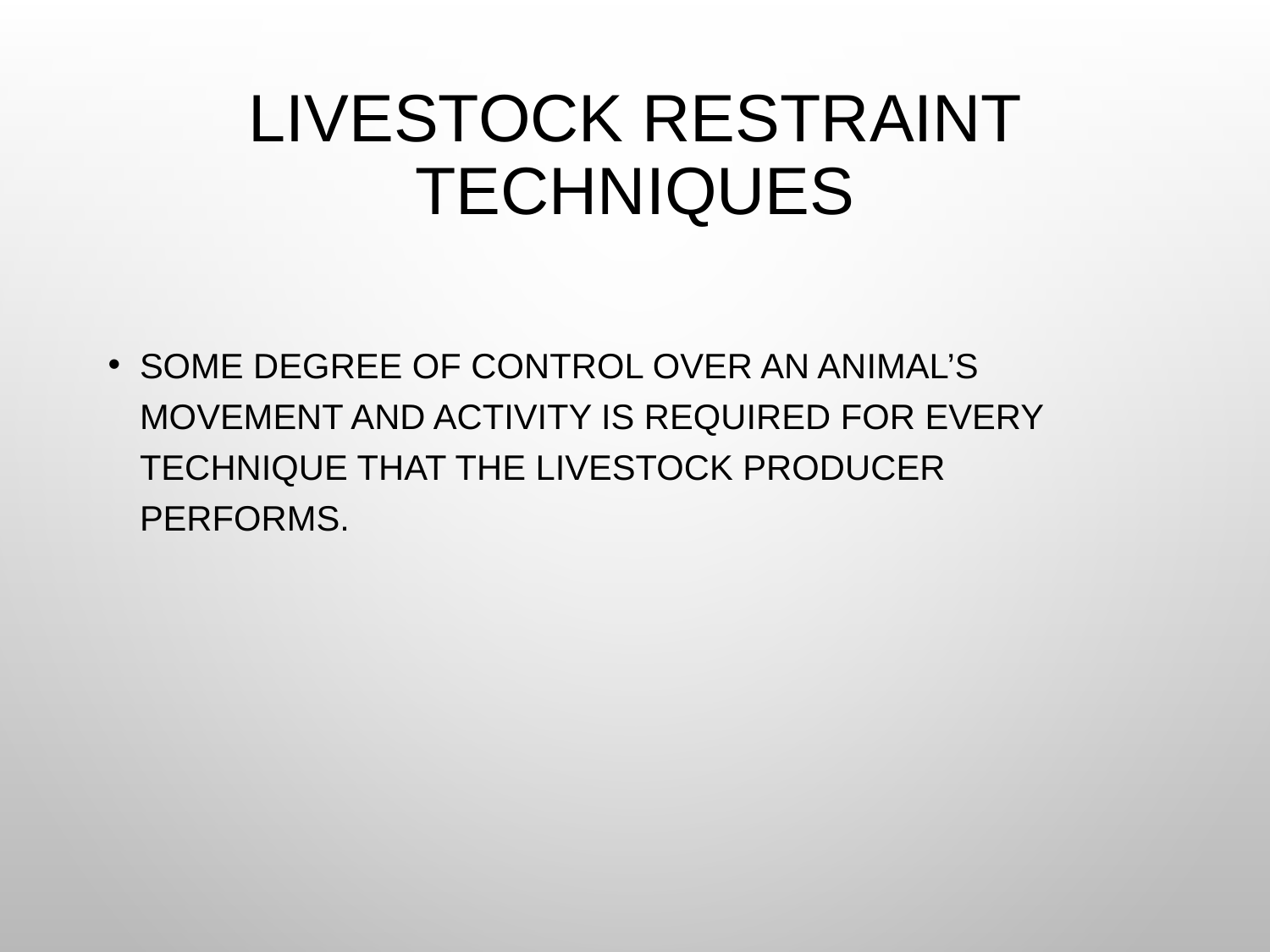

# Livestock Restraint Techniques
Some degree of control over an animal’s movement and activity is required for every technique that the livestock producer performs.